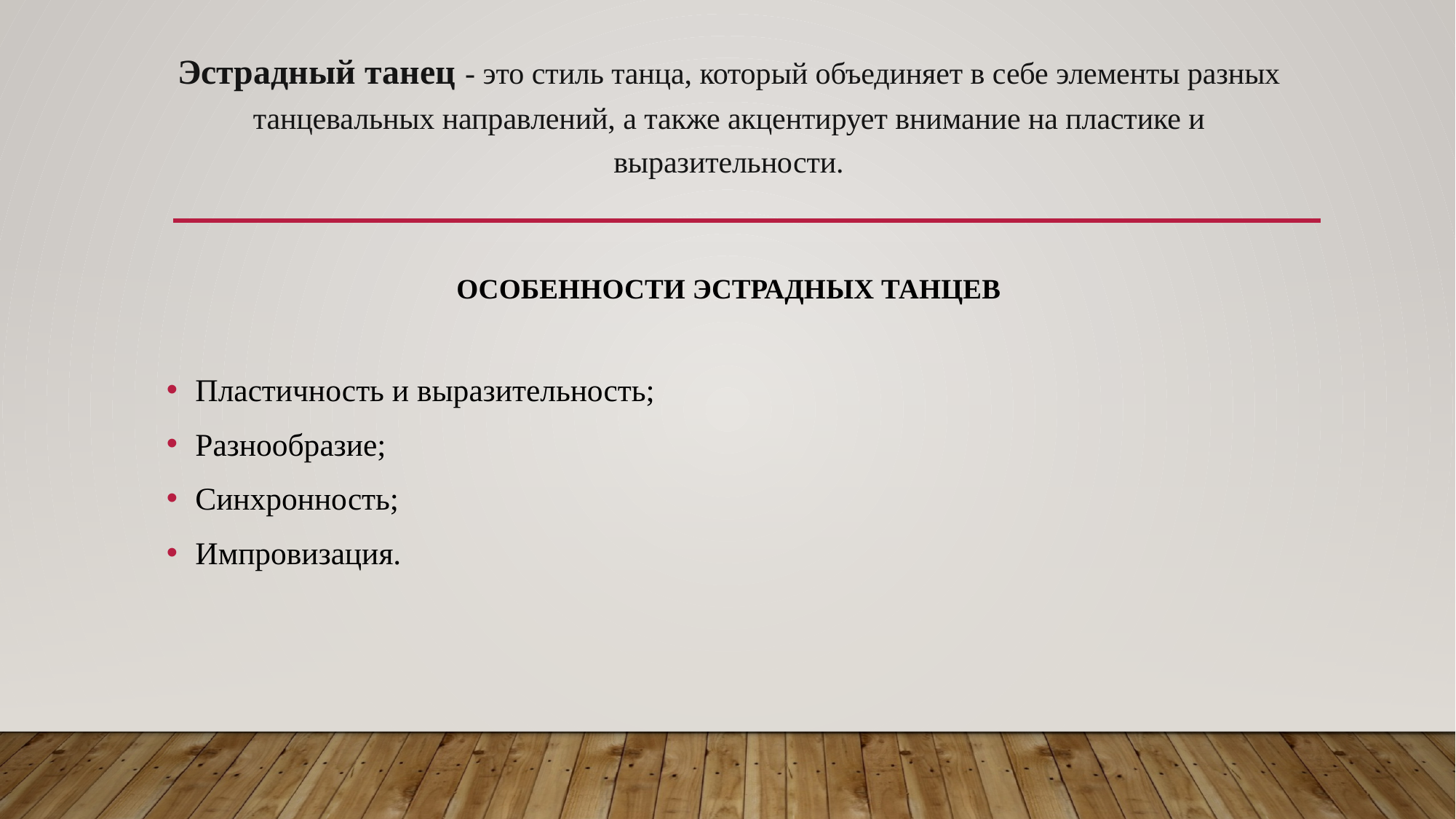

# Эстрадный танец - это стиль танца, который объединяет в себе элементы разных танцевальных направлений, а также акцентирует внимание на пластике и выразительности.
Особенности эстрадных танцев

Пластичность и выразительность;
Разнообразие;
Синхронность;
Импровизация.